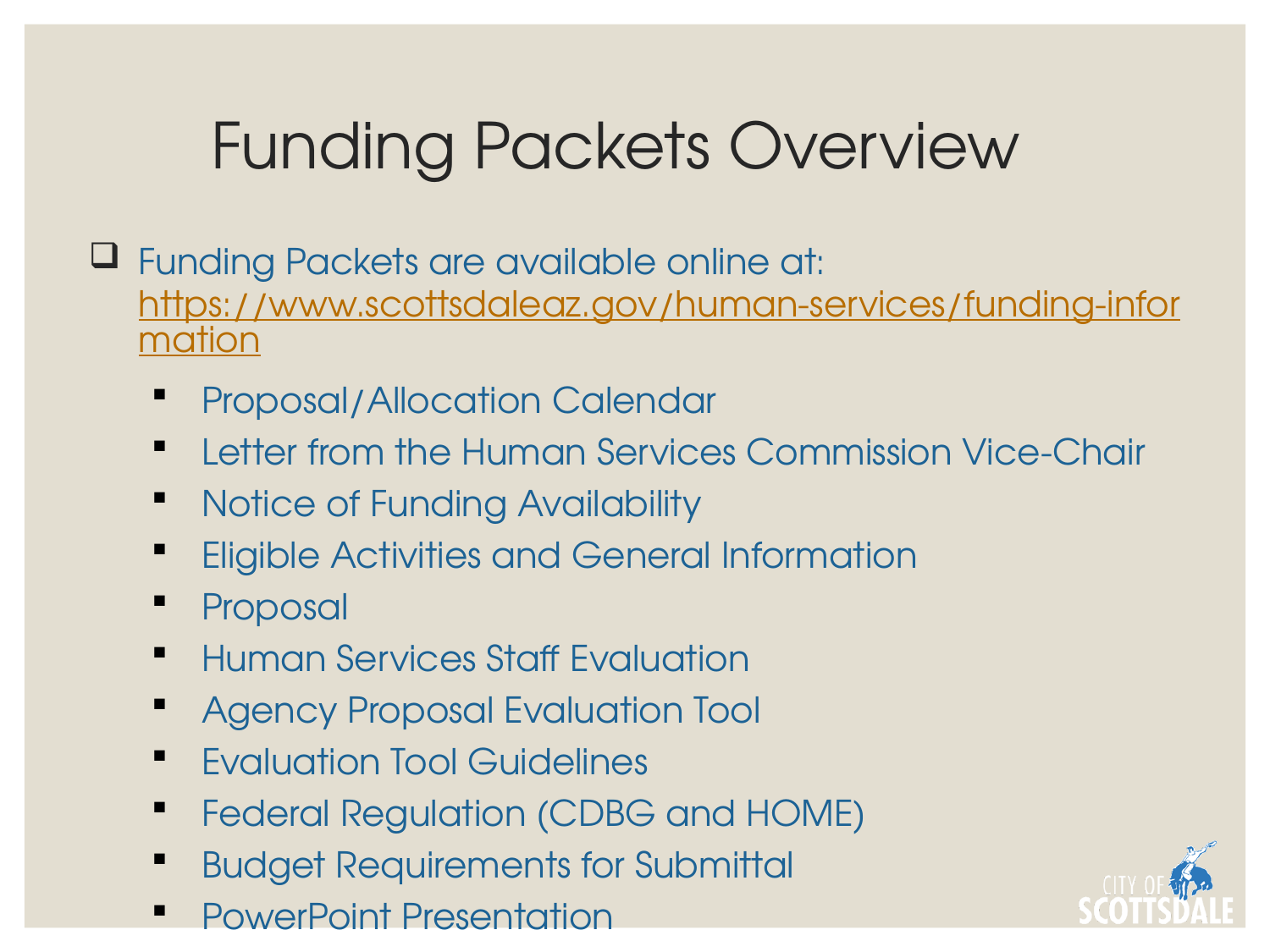

# Funding Packets Overview
Funding Packets are available online at:       https://www.scottsdaleaz.gov/human-services/funding-information
Proposal/Allocation Calendar
Letter from the Human Services Commission Vice-Chair
Notice of Funding Availability
Eligible Activities and General Information
Proposal
Human Services Staff Evaluation
Agency Proposal Evaluation Tool
Evaluation Tool Guidelines
Federal Regulation (CDBG and HOME)
Budget Requirements for Submittal
PowerPoint Presentation